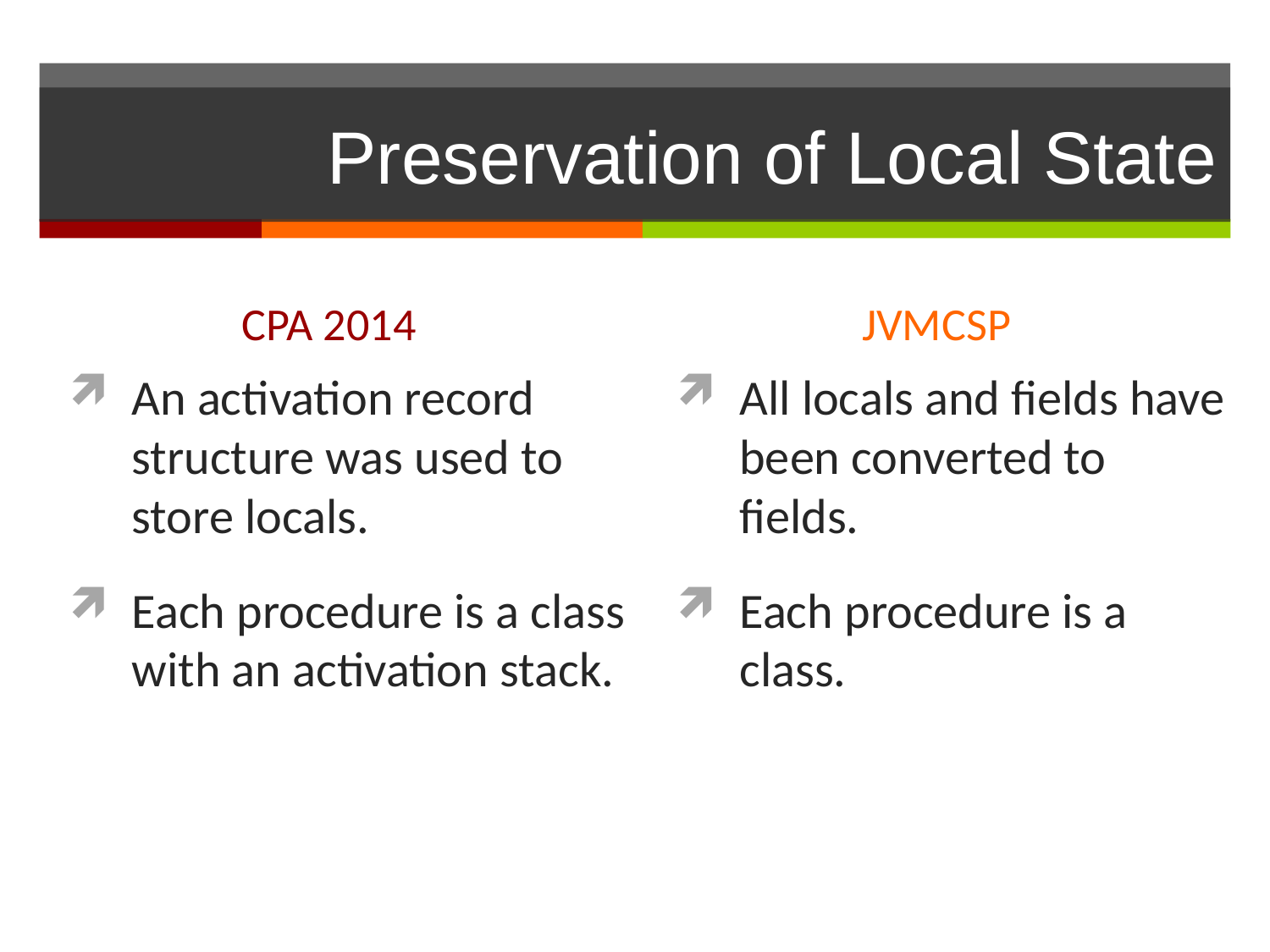

# Preservation of Local State
CPA 2014
JVMCSP
An activation record structure was used to store locals.
Each procedure is a class with an activation stack.
All locals and fields have been converted to fields.
Each procedure is a class.